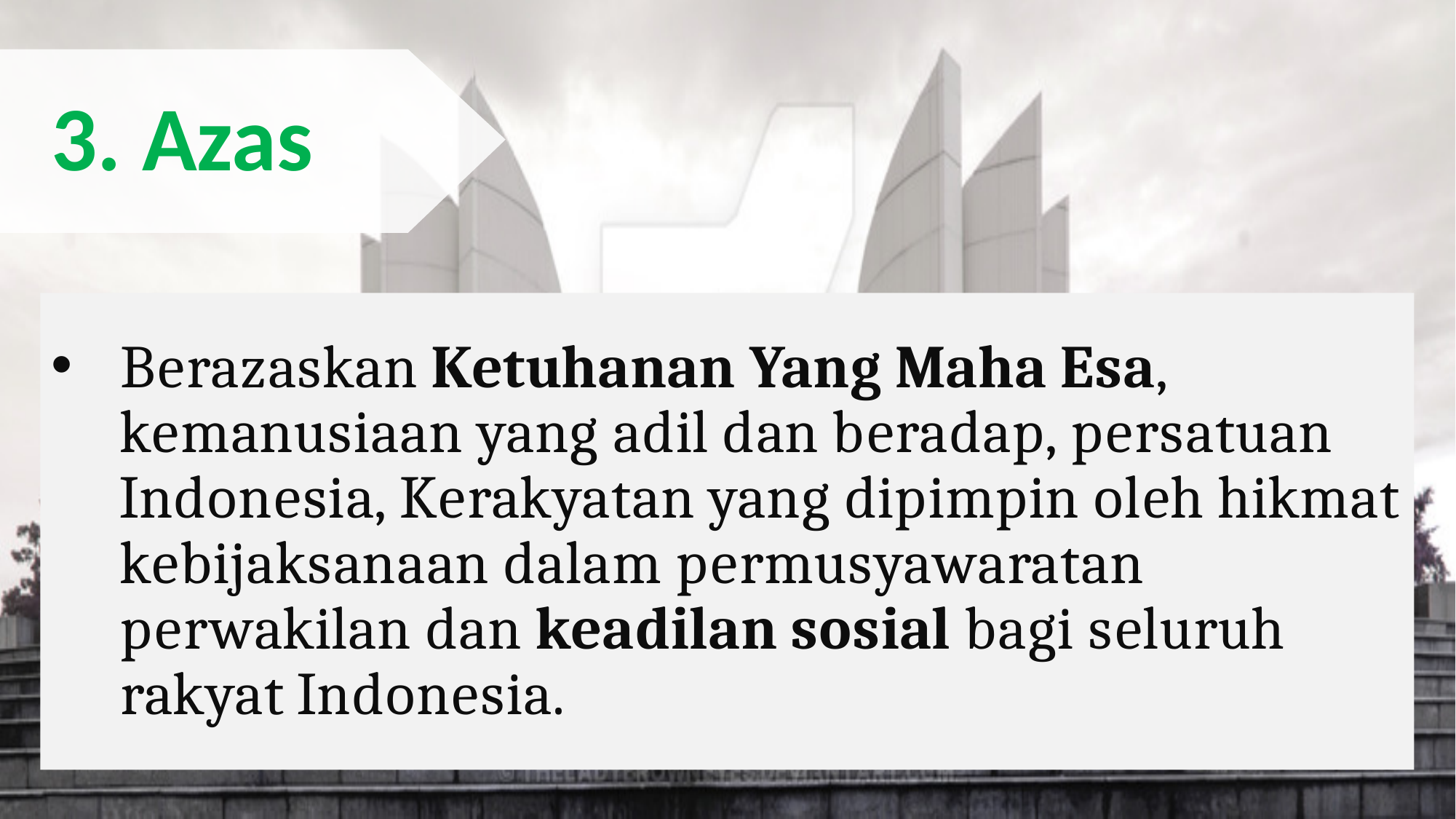

3. Azas
Berazaskan Ketuhanan Yang Maha Esa, kemanusiaan yang adil dan beradap, persatuan Indonesia, Kerakyatan yang dipimpin oleh hikmat kebijaksanaan dalam permusyawaratan perwakilan dan keadilan sosial bagi seluruh rakyat Indonesia.